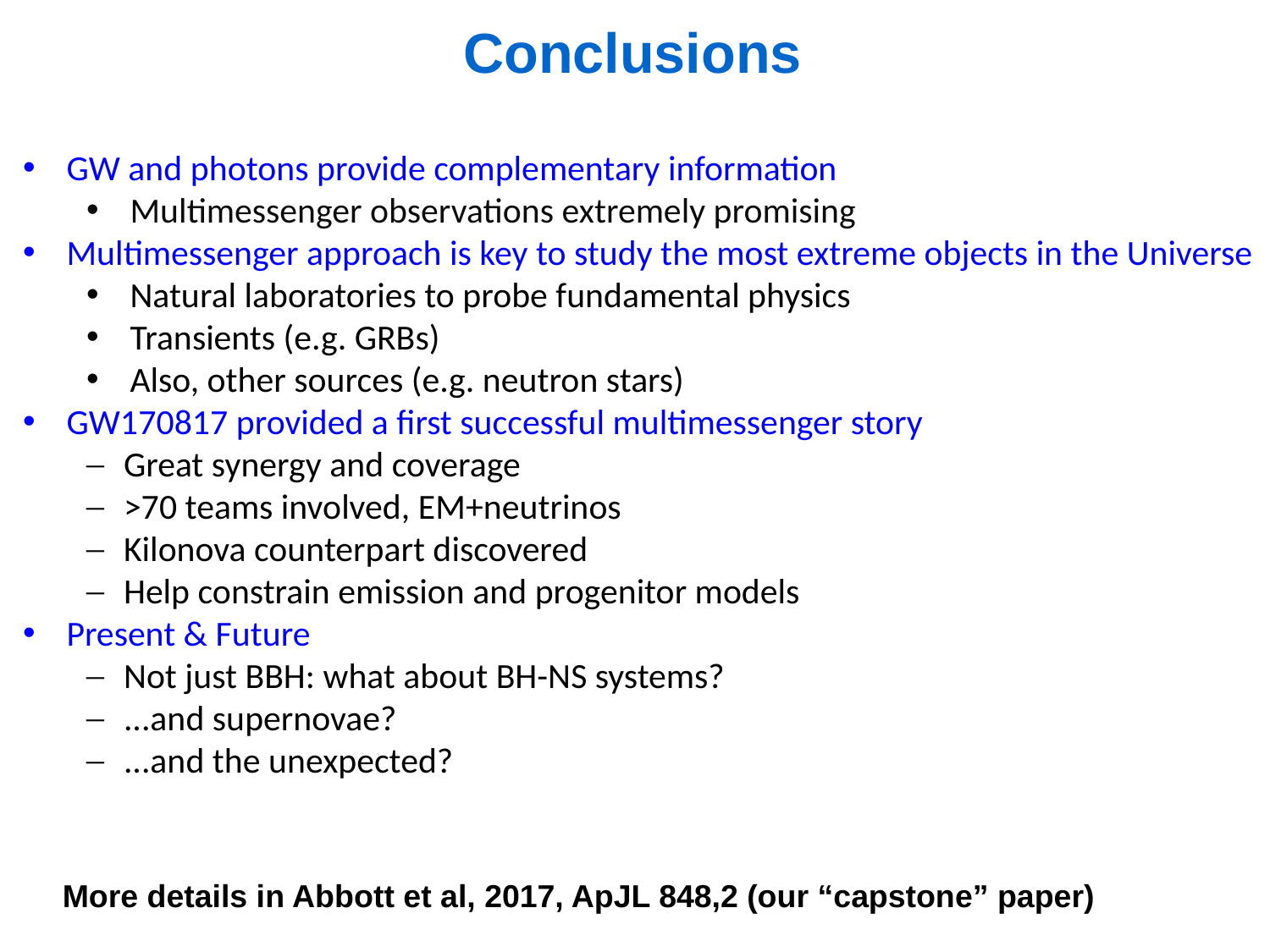

Conclusions
GW and photons provide complementary information
Multimessenger observations extremely promising
Multimessenger approach is key to study the most extreme objects in the Universe
Natural laboratories to probe fundamental physics
Transients (e.g. GRBs)
Also, other sources (e.g. neutron stars)
GW170817 provided a first successful multimessenger story
Great synergy and coverage
>70 teams involved, EM+neutrinos
Kilonova counterpart discovered
Help constrain emission and progenitor models
Present & Future
Not just BBH: what about BH-NS systems?
...and supernovae?
...and the unexpected?
More details in Abbott et al, 2017, ApJL 848,2 (our “capstone” paper)